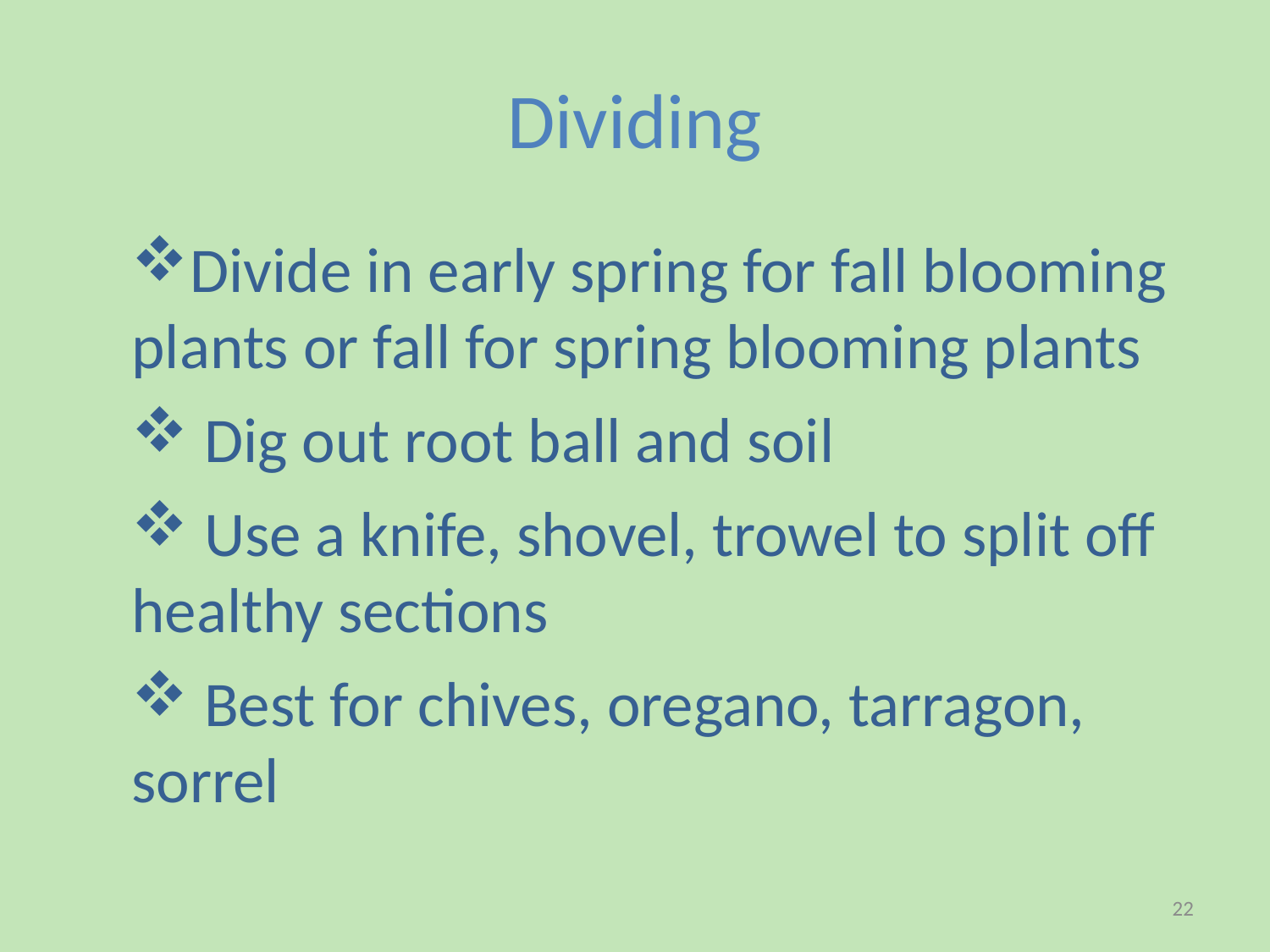

# Dividing
Divide in early spring for fall blooming plants or fall for spring blooming plants
 Dig out root ball and soil
 Use a knife, shovel, trowel to split off healthy sections
 Best for chives, oregano, tarragon, sorrel
22